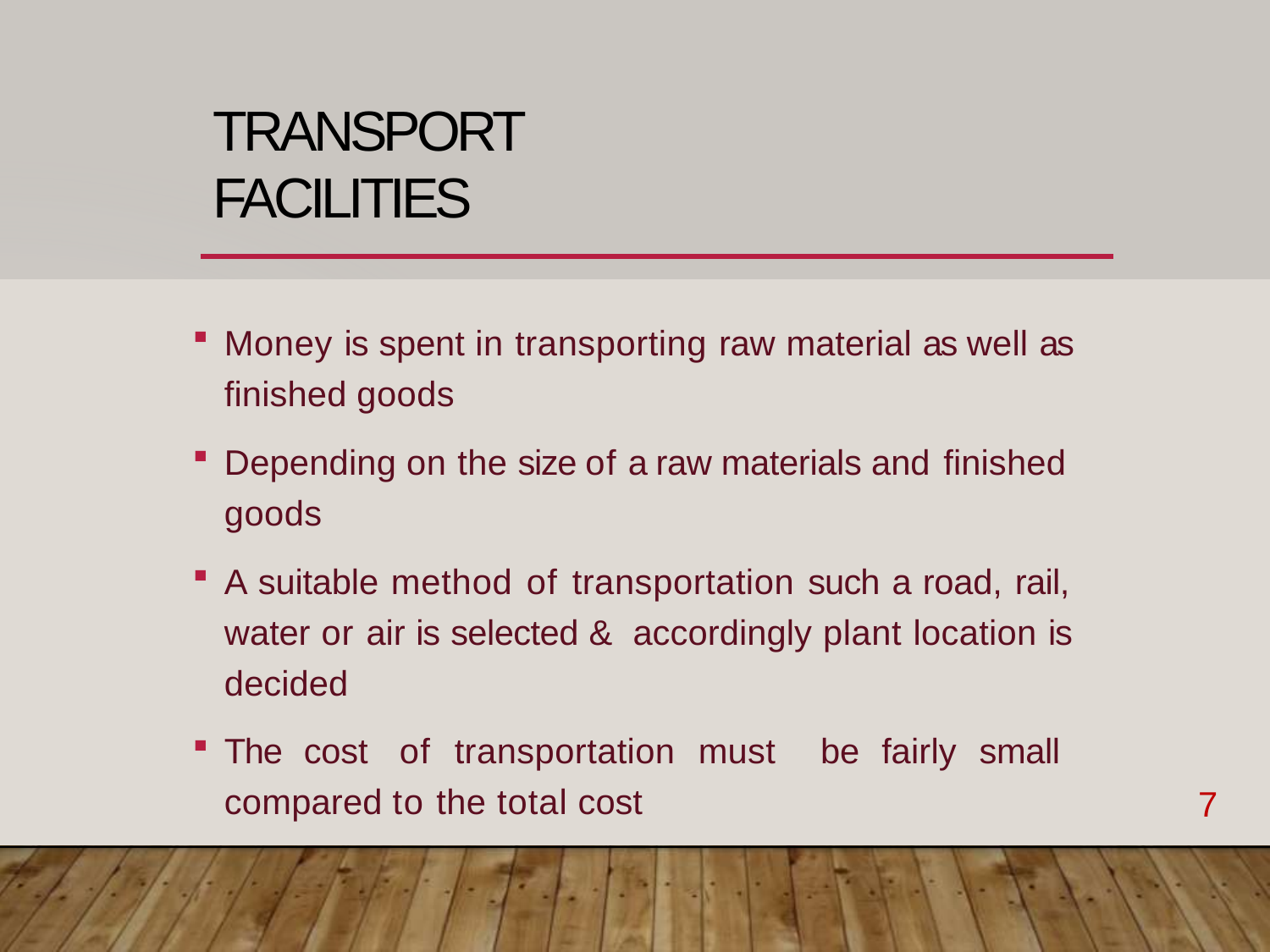

# TRANSPORT FACILITIES

Money is spent in transporting raw material as well as  finished goods
Depending on the size of a raw materials and finished
goods
A suitable method of transportation such a road, rail,  water or air is selected & accordingly plant location is  decided
The cost of transportation must  be fairly small  compared to the total cost
7